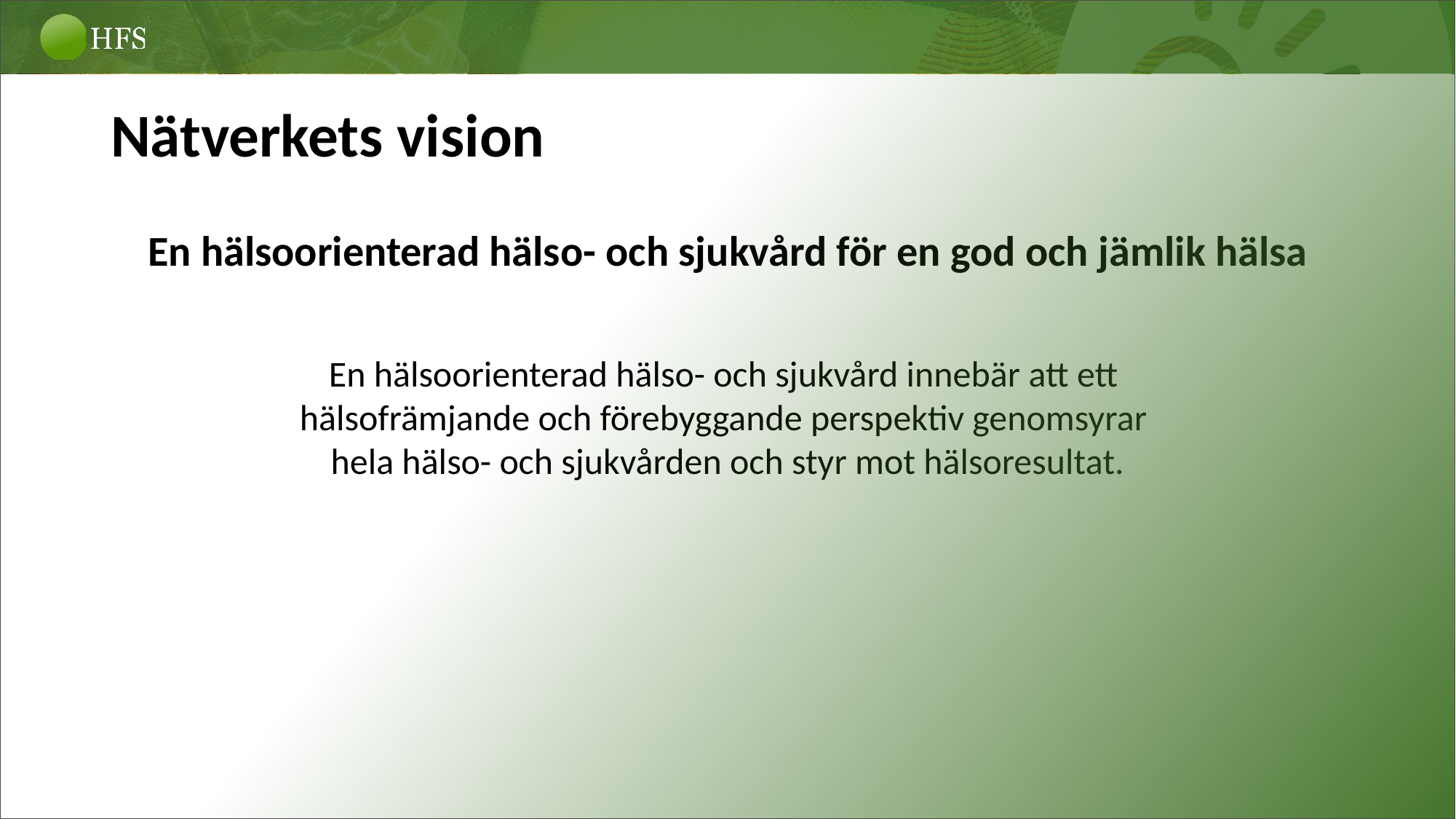

# Nätverkets vision
En hälsoorienterad hälso- och sjukvård för en god och jämlik hälsa

En hälsoorienterad hälso- och sjukvård innebär att ett
hälsofrämjande och förebyggande perspektiv genomsyrar
hela hälso- och sjukvården och styr mot hälsoresultat.